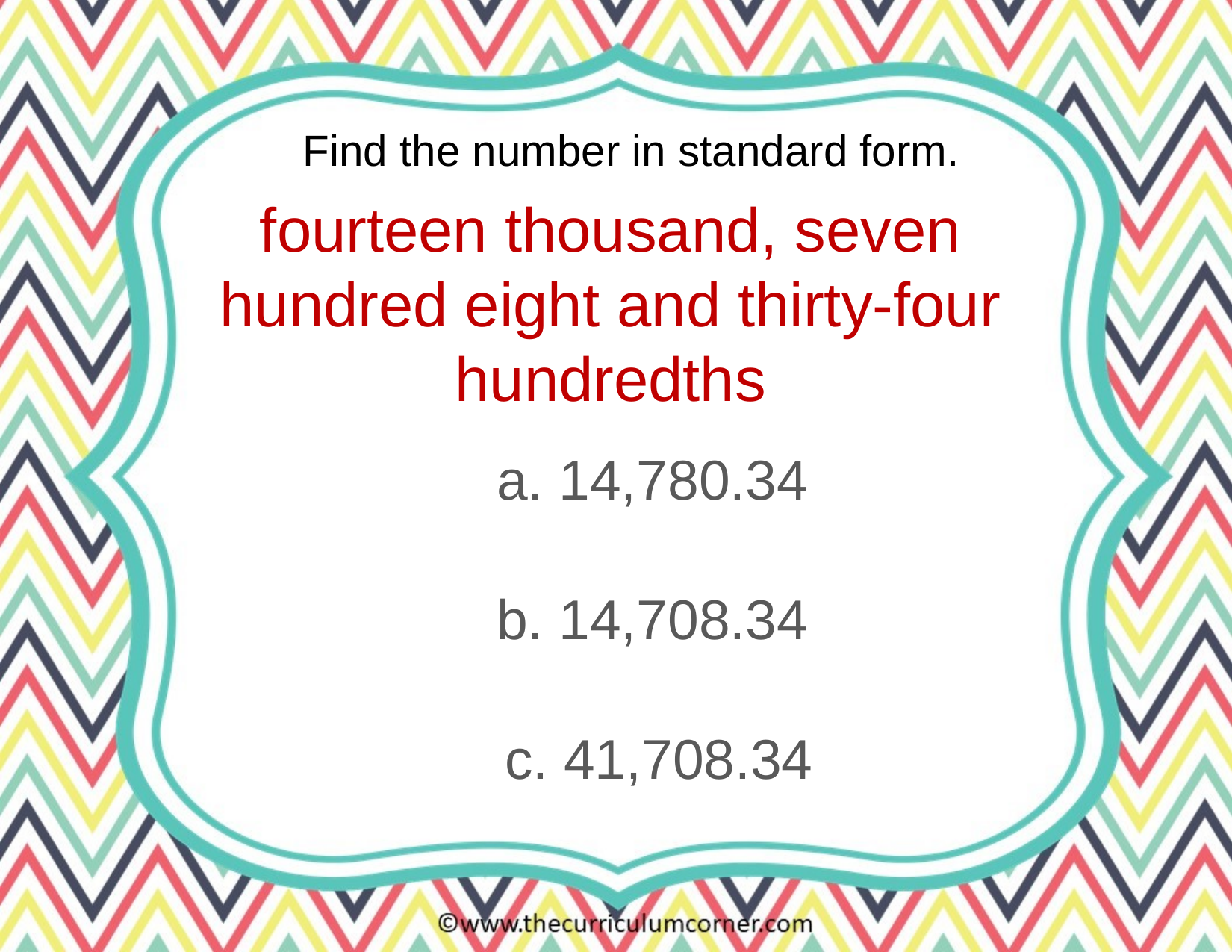

Find the number in standard form.
fourteen thousand, seven hundred eight and thirty-four hundredths
a. 14,780.34
b. 14,708.34
c. 41,708.34